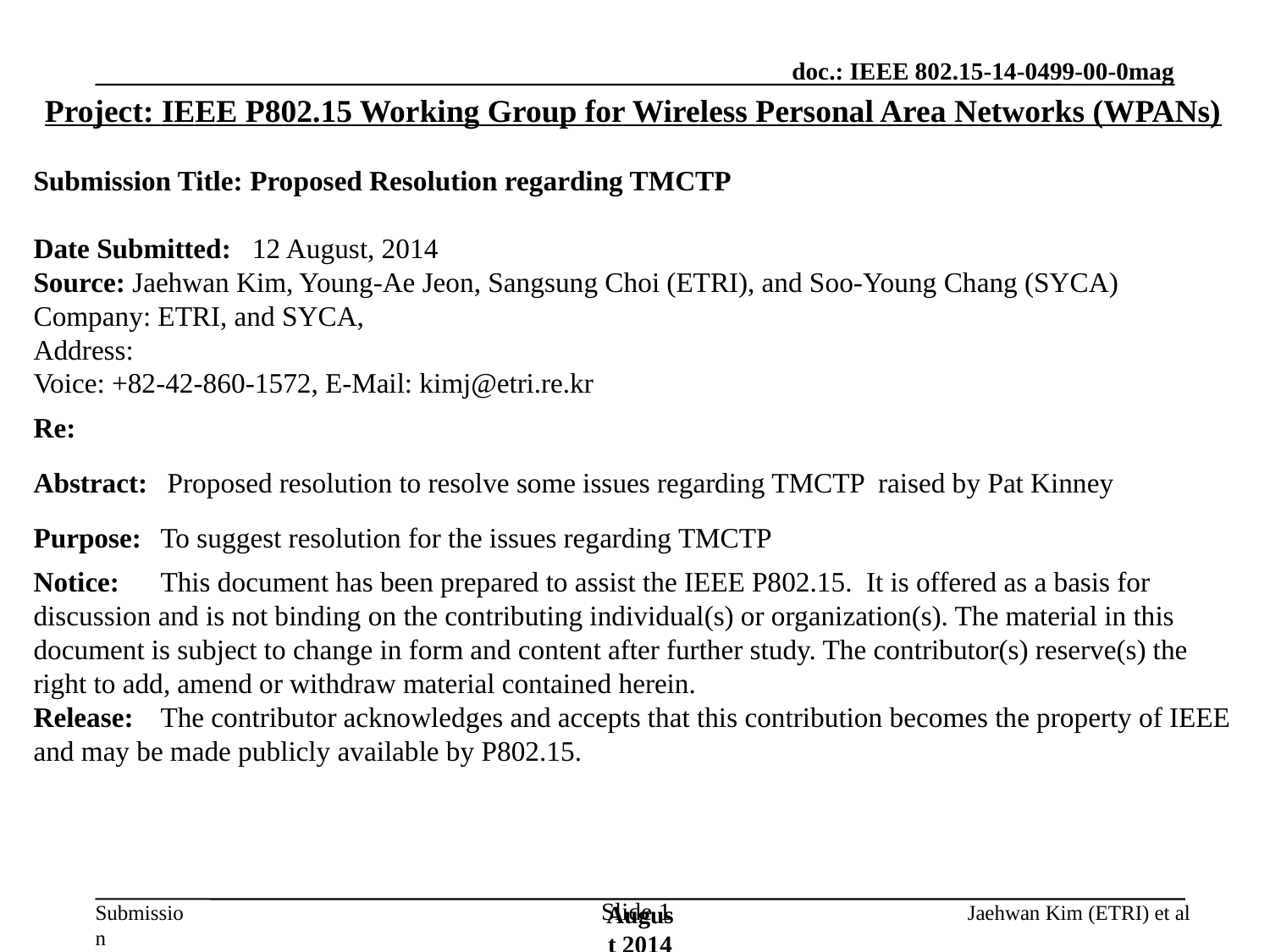

August 2014
Project: IEEE P802.15 Working Group for Wireless Personal Area Networks (WPANs)

Submission Title: Proposed Resolution regarding TMCTP

Date Submitted:   12 August, 2014
Source: Jaehwan Kim, Young-Ae Jeon, Sangsung Choi (ETRI), and Soo-Young Chang (SYCA)
Company: ETRI, and SYCA,
Address:
Voice: +82-42-860-1572, E-Mail: kimj@etri.re.kr
Re:
Abstract:	 Proposed resolution to resolve some issues regarding TMCTP  raised by Pat Kinney
Purpose:	To suggest resolution for the issues regarding TMCTP
Notice:	This document has been prepared to assist the IEEE P802.15.  It is offered as a basis for discussion and is not binding on the contributing individual(s) or organization(s). The material in this document is subject to change in form and content after further study. The contributor(s) reserve(s) the right to add, amend or withdraw material contained herein.
Release:	The contributor acknowledges and accepts that this contribution becomes the property of IEEE and may be made publicly available by P802.15.
Slide 1
Jaehwan Kim (ETRI) et al